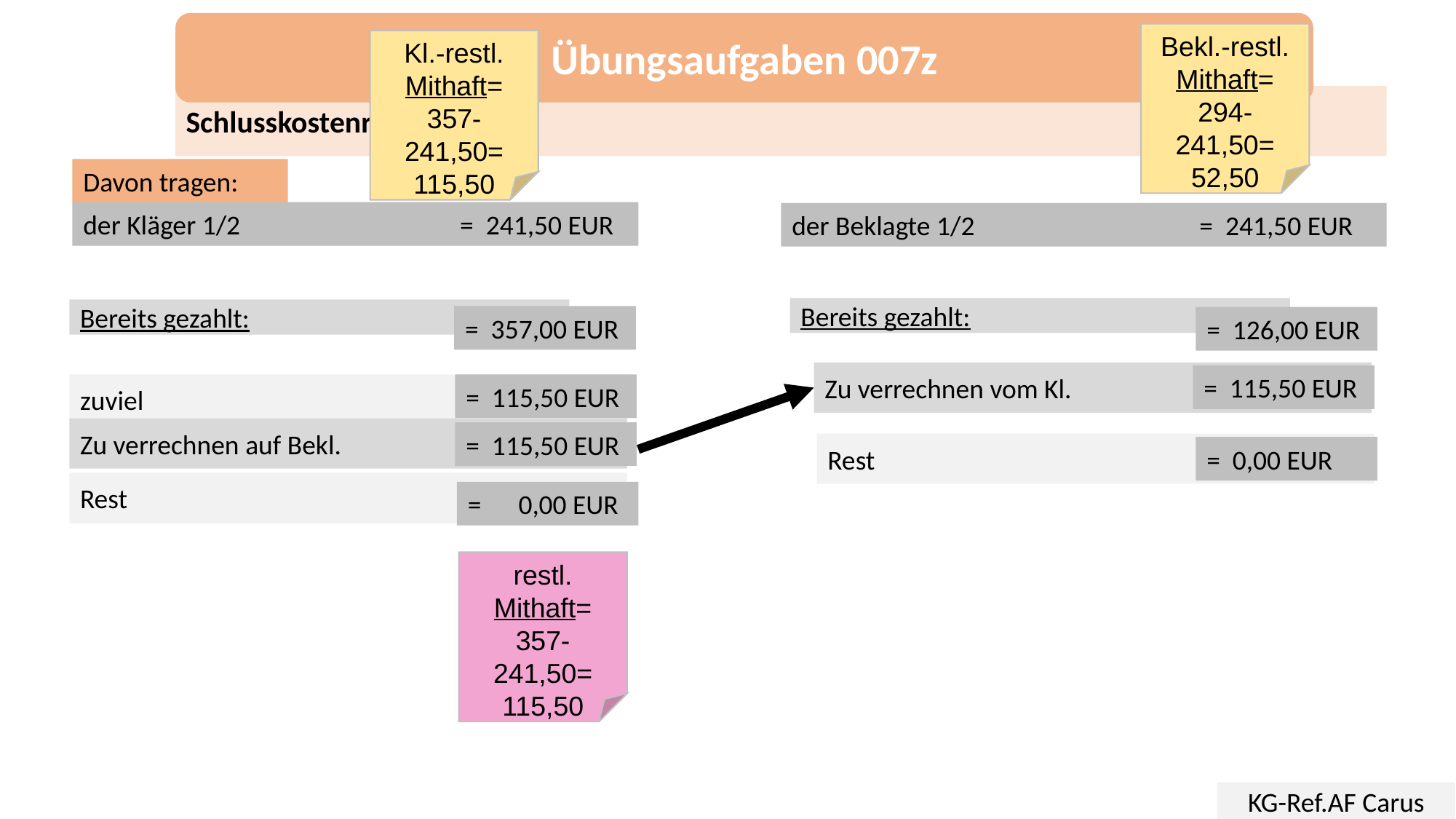

Übungsaufgaben 007z

Bekl.-restl. Mithaft=
294-241,50=
52,50

Kl.-restl. Mithaft=
357-241,50=
115,50
Schlusskostenrechnung
Davon tragen:
der Kläger 1/2		        =  241,50 EUR
der Beklagte 1/2		             =  241,50 EUR
Bereits gezahlt:
Bereits gezahlt:
=  357,00 EUR
=  126,00 EUR
Zu verrechnen vom Kl.
=  115,50 EUR
=  115,50 EUR
zuviel
Zu verrechnen auf Bekl.
=  115,50 EUR
Rest
=  0,00 EUR
Rest
=      0,00 EUR

restl. Mithaft=
357-241,50=
115,50
KG-Ref.AF Carus